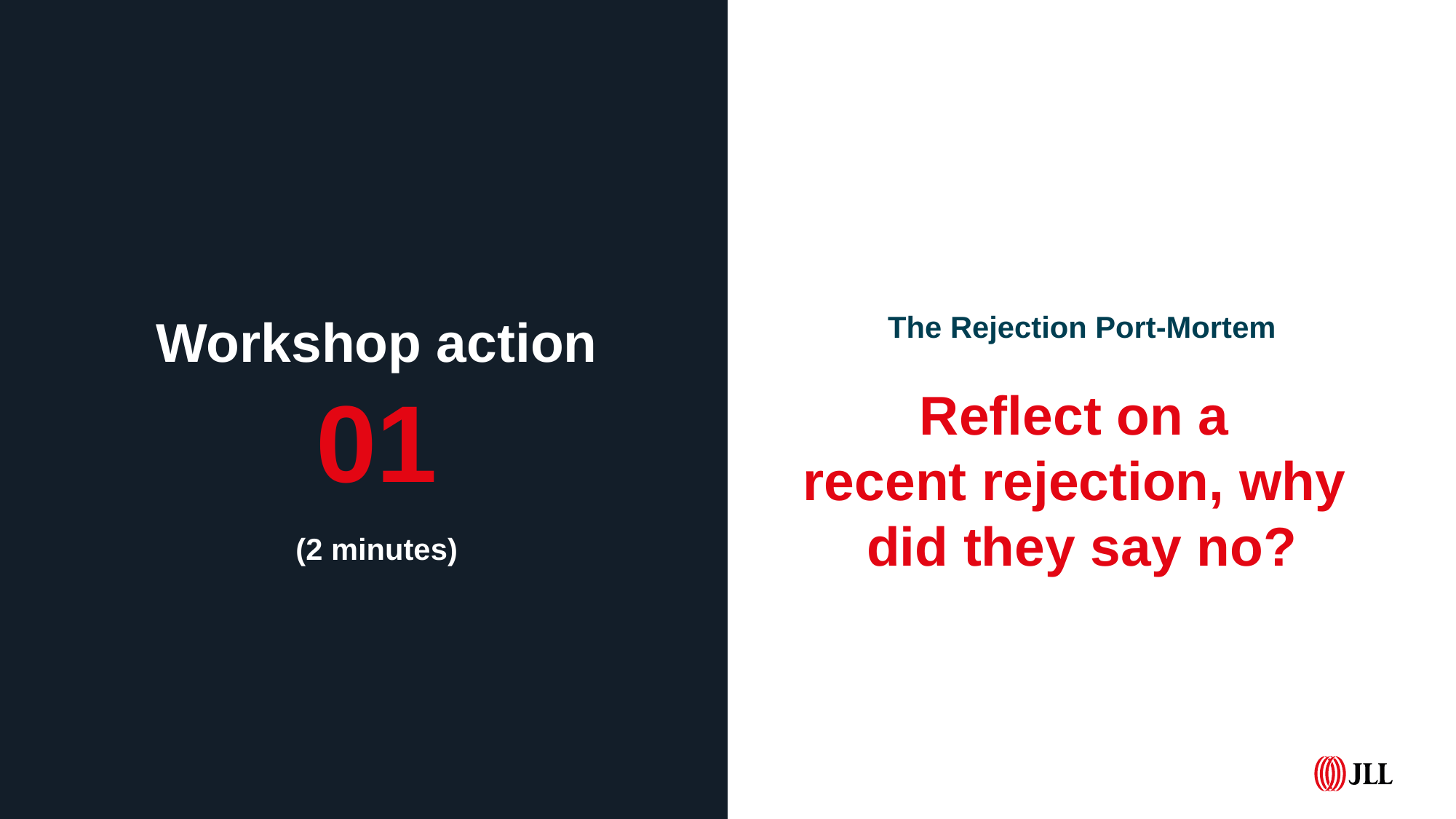

The Rejection Port-Mortem

Reflect on a
recent rejection, why
did they say no?
Workshop action
01

(2 minutes)